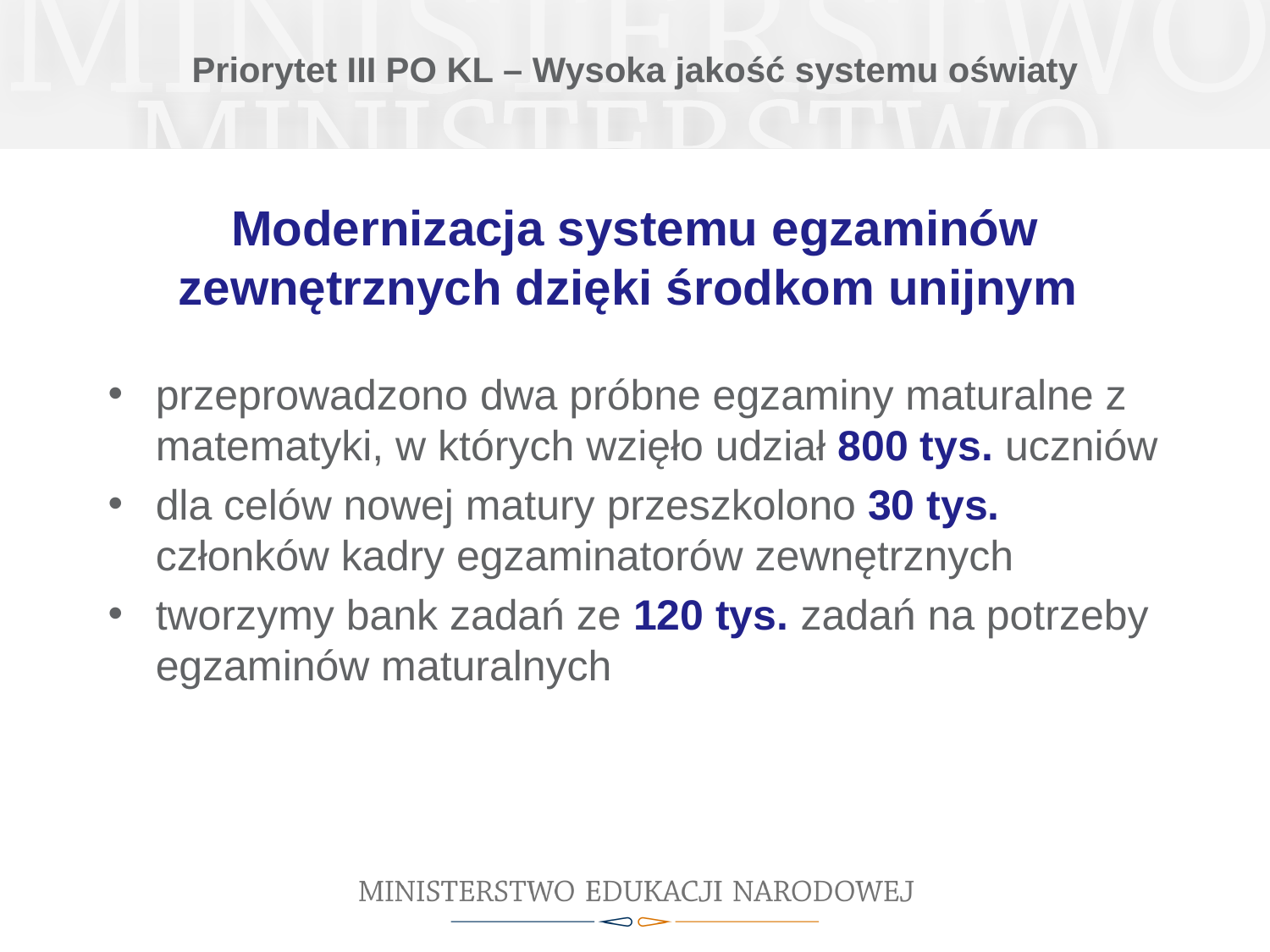

# Priorytet III PO KL – Wysoka jakość systemu oświaty
Modernizacja systemu egzaminów zewnętrznych dzięki środkom unijnym

przeprowadzono dwa próbne egzaminy maturalne z matematyki, w których wzięło udział 800 tys. uczniów
dla celów nowej matury przeszkolono 30 tys. członków kadry egzaminatorów zewnętrznych
tworzymy bank zadań ze 120 tys. zadań na potrzeby egzaminów maturalnych